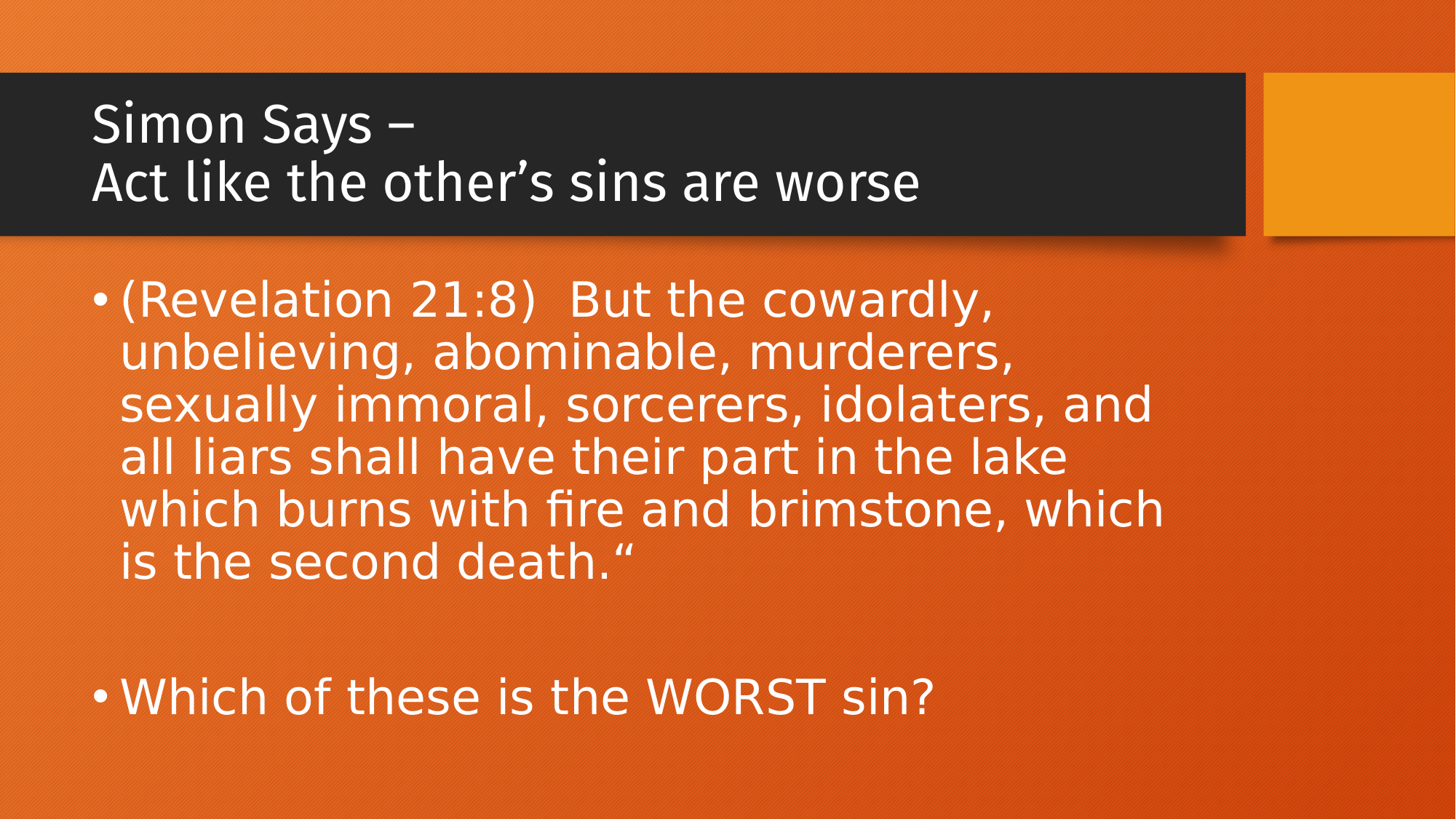

# Simon Says – Act like the other’s sins are worse
(Revelation 21:8)  But the cowardly, unbelieving, abominable, murderers, sexually immoral, sorcerers, idolaters, and all liars shall have their part in the lake which burns with fire and brimstone, which is the second death.“

Which of these is the WORST sin?